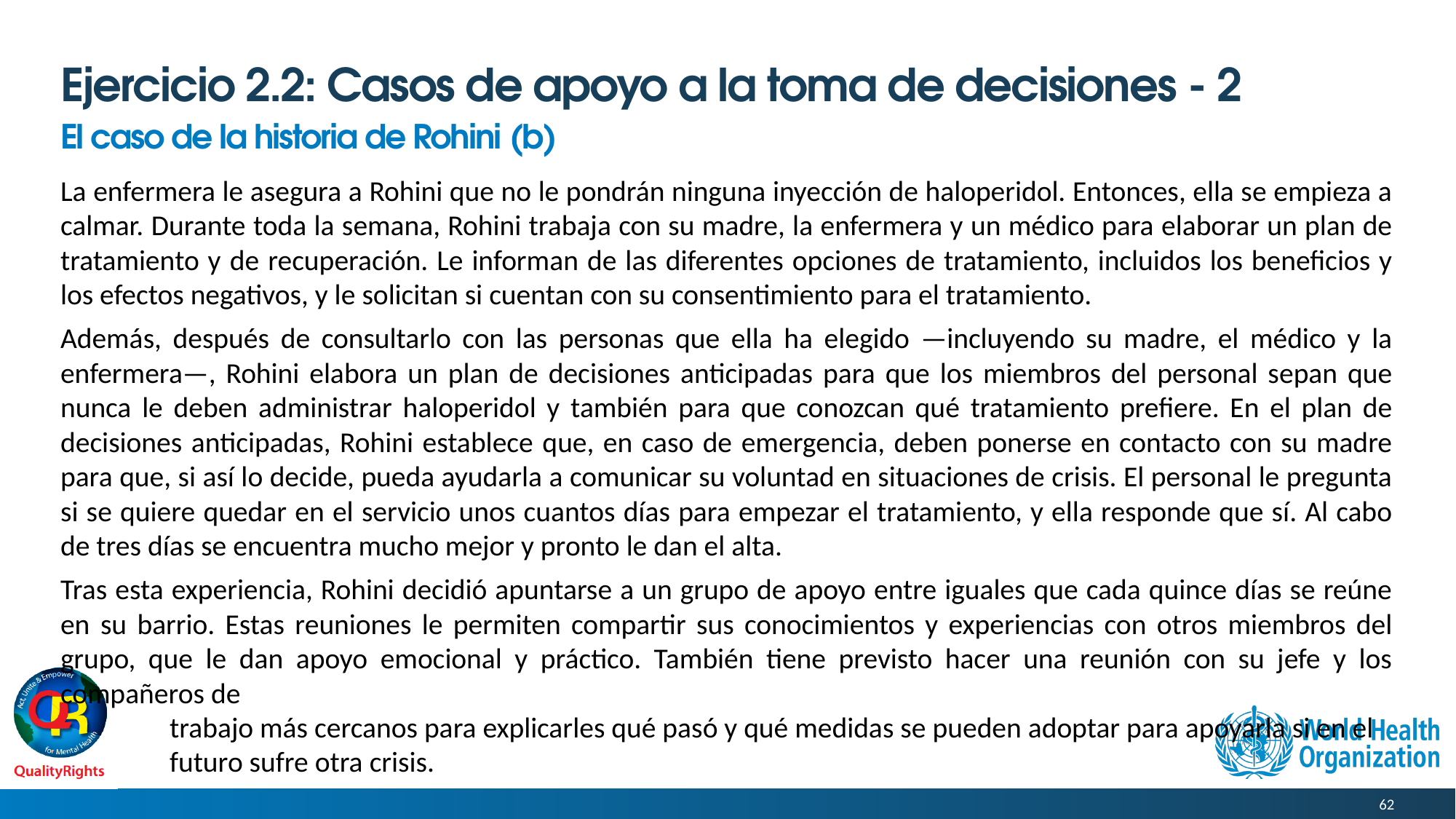

# Ejercicio 2.2: Casos de apoyo a la toma de decisiones - 2
El caso de la historia de Rohini (b)
La enfermera le asegura a Rohini que no le pondrán ninguna inyección de haloperidol. Entonces, ella se empieza a calmar. Durante toda la semana, Rohini trabaja con su madre, la enfermera y un médico para elaborar un plan de tratamiento y de recuperación. Le informan de las diferentes opciones de tratamiento, incluidos los beneficios y los efectos negativos, y le solicitan si cuentan con su consentimiento para el tratamiento.
Además, después de consultarlo con las personas que ella ha elegido —incluyendo su madre, el médico y la enfermera—, Rohini elabora un plan de decisiones anticipadas para que los miembros del personal sepan que nunca le deben administrar haloperidol y también para que conozcan qué tratamiento prefiere. En el plan de decisiones anticipadas, Rohini establece que, en caso de emergencia, deben ponerse en contacto con su madre para que, si así lo decide, pueda ayudarla a comunicar su voluntad en situaciones de crisis. El personal le pregunta si se quiere quedar en el servicio unos cuantos días para empezar el tratamiento, y ella responde que sí. Al cabo de tres días se encuentra mucho mejor y pronto le dan el alta.
Tras esta experiencia, Rohini decidió apuntarse a un grupo de apoyo entre iguales que cada quince días se reúne en su barrio. Estas reuniones le permiten compartir sus conocimientos y experiencias con otros miembros del grupo, que le dan apoyo emocional y práctico. También tiene previsto hacer una reunión con su jefe y los compañeros de
	trabajo más cercanos para explicarles qué pasó y qué medidas se pueden adoptar para apoyarla si en el
	futuro sufre otra crisis.

62